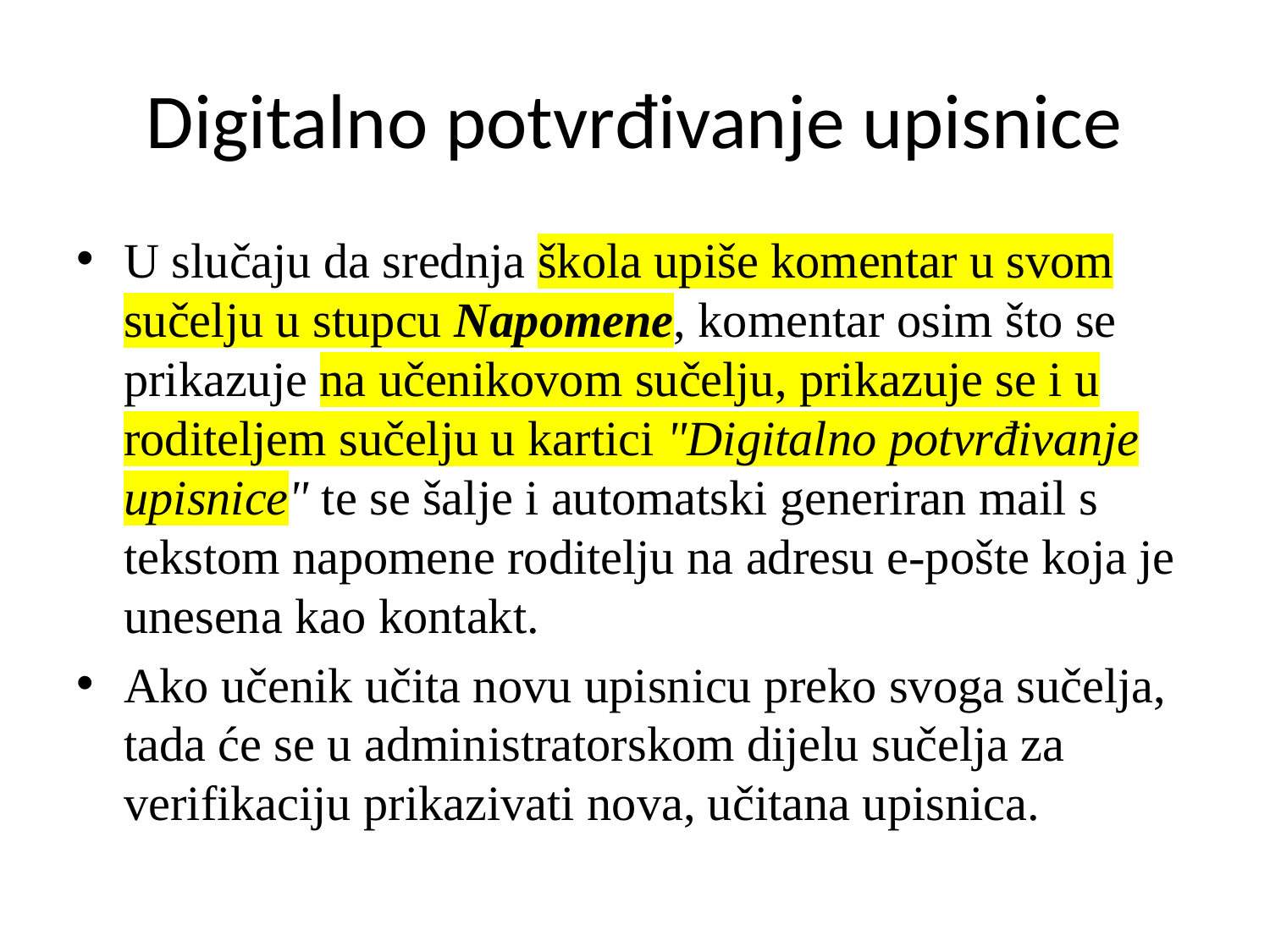

# Digitalno potvrđivanje upisnice
U slučaju da srednja škola upiše komentar u svom sučelju u stupcu Napomene, komentar osim što se prikazuje na učenikovom sučelju, prikazuje se i u roditeljem sučelju u kartici "Digitalno potvrđivanje upisnice" te se šalje i automatski generiran mail s tekstom napomene roditelju na adresu e-pošte koja je unesena kao kontakt.
Ako učenik učita novu upisnicu preko svoga sučelja, tada će se u administratorskom dijelu sučelja za verifikaciju prikazivati nova, učitana upisnica.